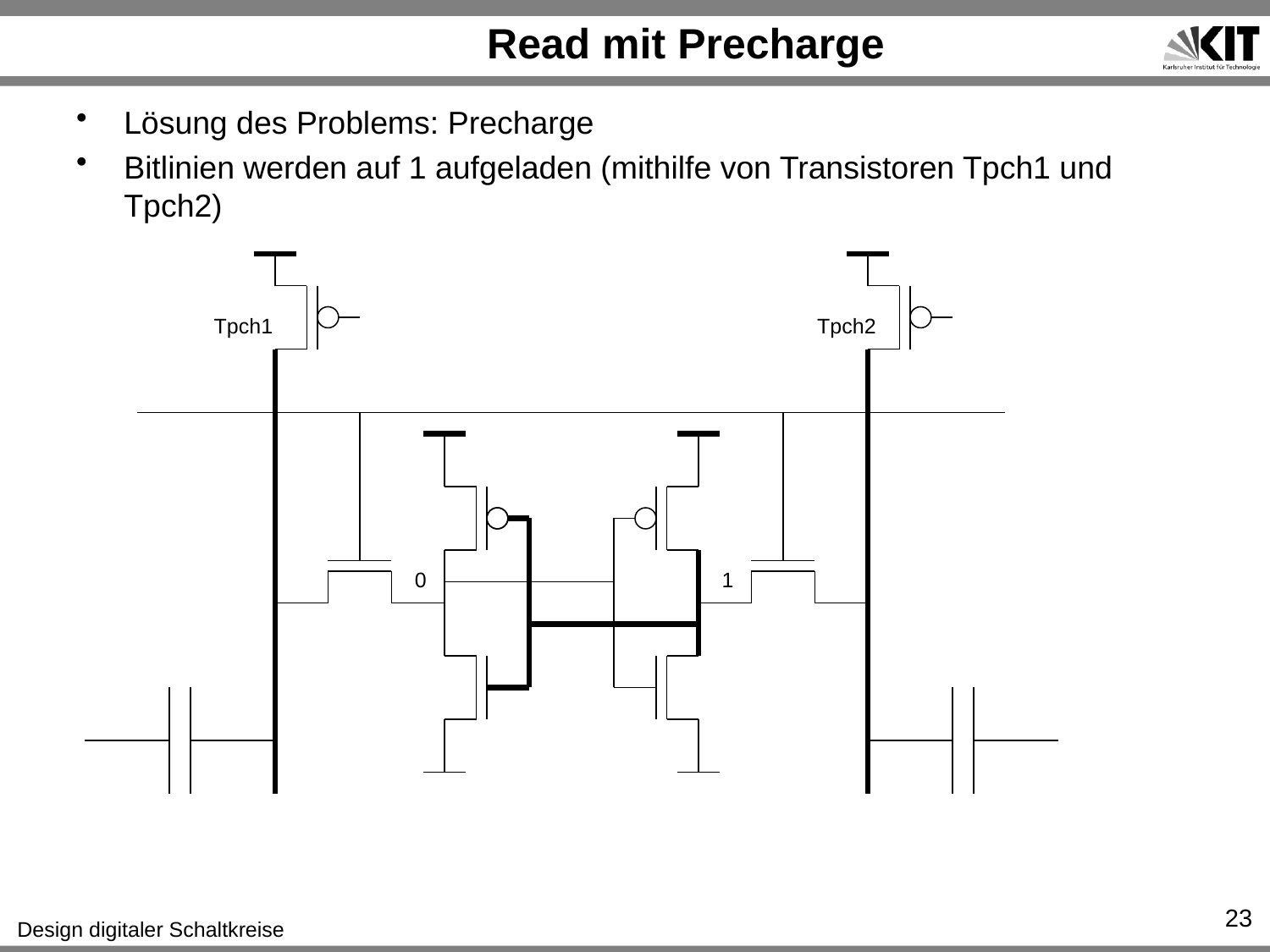

# Read mit Precharge
Lösung des Problems: Precharge
Bitlinien werden auf 1 aufgeladen (mithilfe von Transistoren Tpch1 und Tpch2)

Tpch1
Tpch2

0
1
23